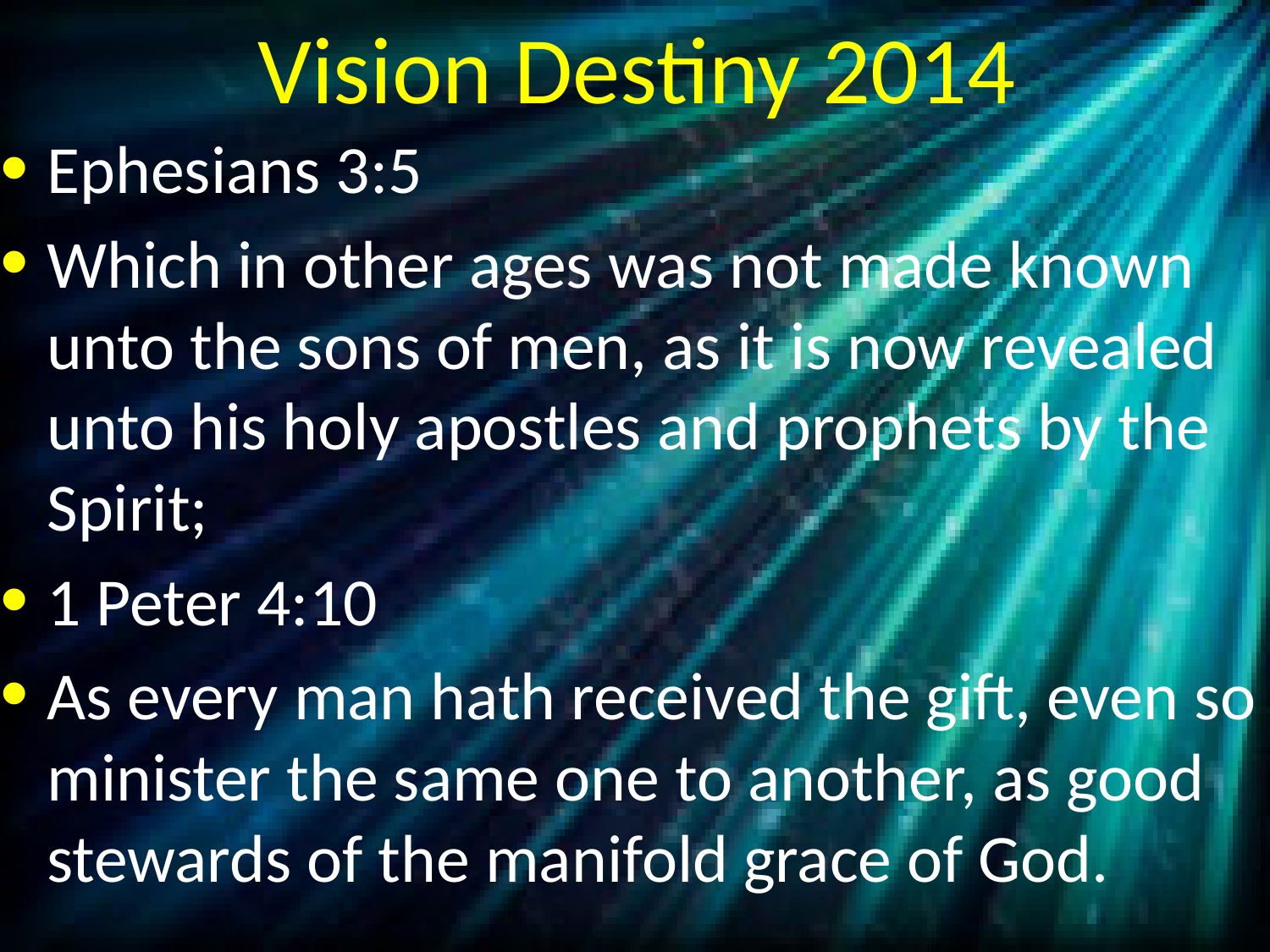

# Vision Destiny 2014
Ephesians 3:5
Which in other ages was not made known unto the sons of men, as it is now revealed unto his holy apostles and prophets by the Spirit;
1 Peter 4:10
As every man hath received the gift, even so minister the same one to another, as good stewards of the manifold grace of God.